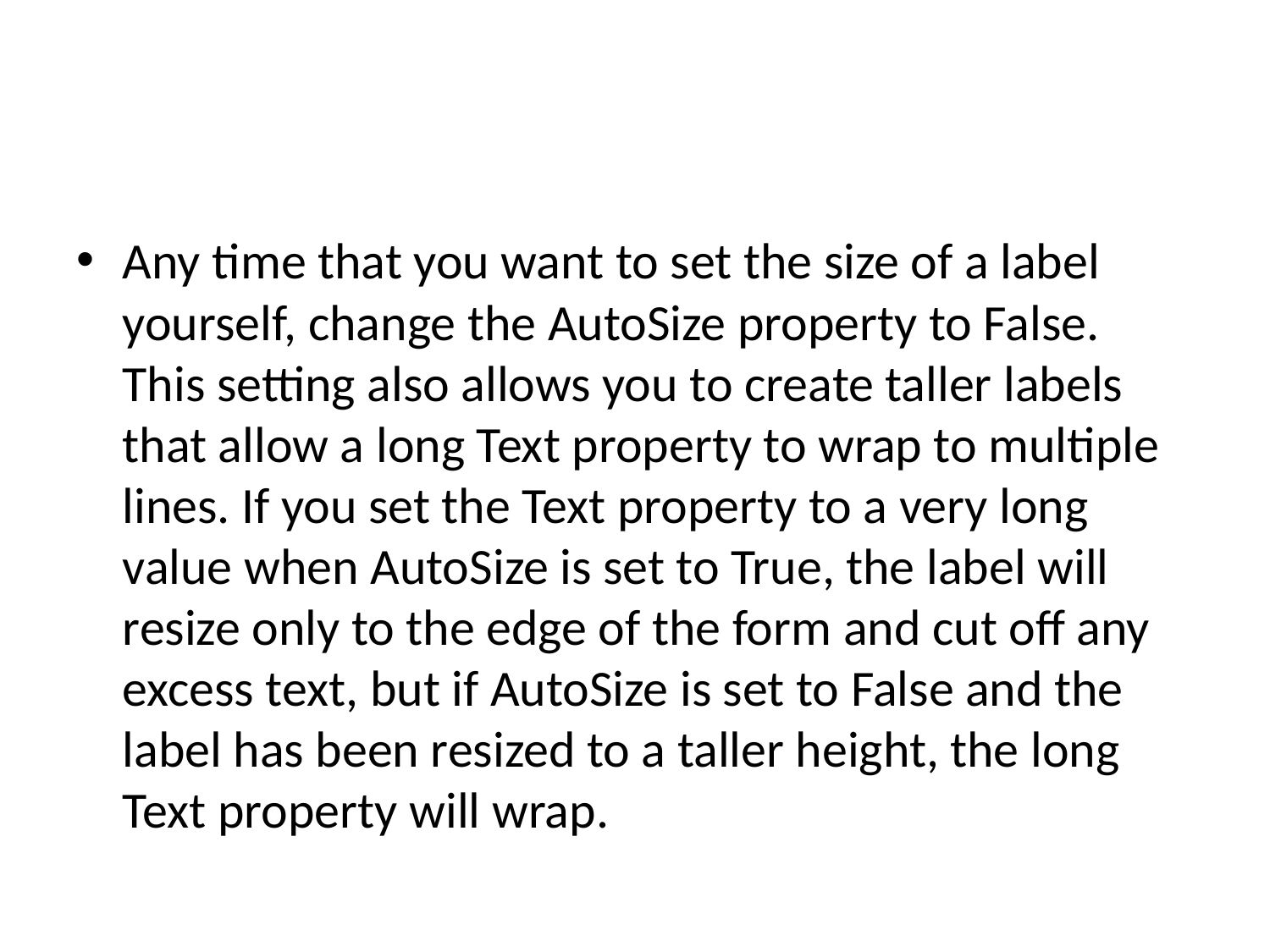

#
Any time that you want to set the size of a label yourself, change the AutoSize property to False. This setting also allows you to create taller labels that allow a long Text property to wrap to multiple lines. If you set the Text property to a very long value when AutoSize is set to True, the label will resize only to the edge of the form and cut off any excess text, but if AutoSize is set to False and the label has been resized to a taller height, the long Text property will wrap.